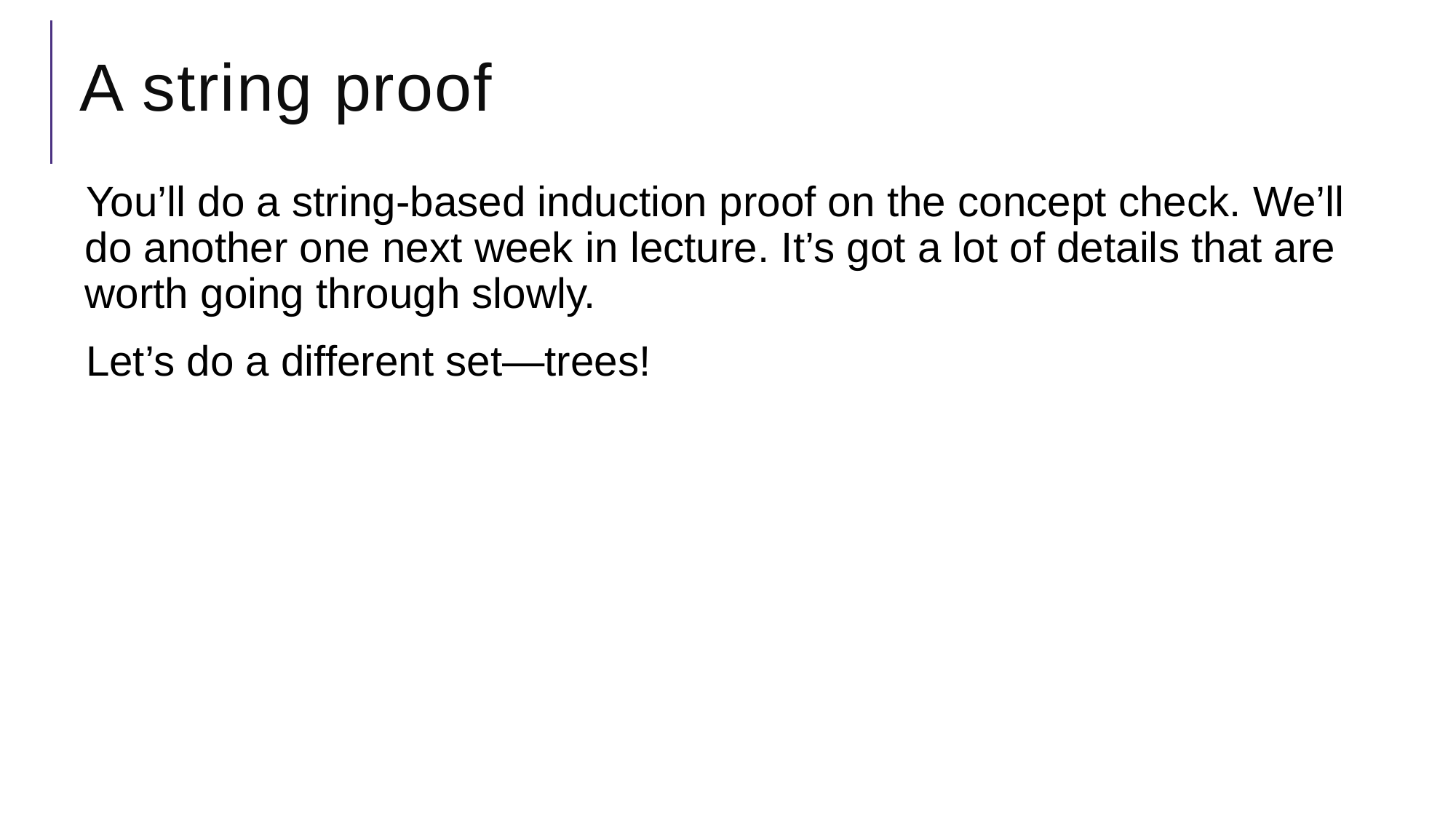

# A string proof
You’ll do a string-based induction proof on the concept check. We’ll do another one next week in lecture. It’s got a lot of details that are worth going through slowly.
Let’s do a different set—trees!